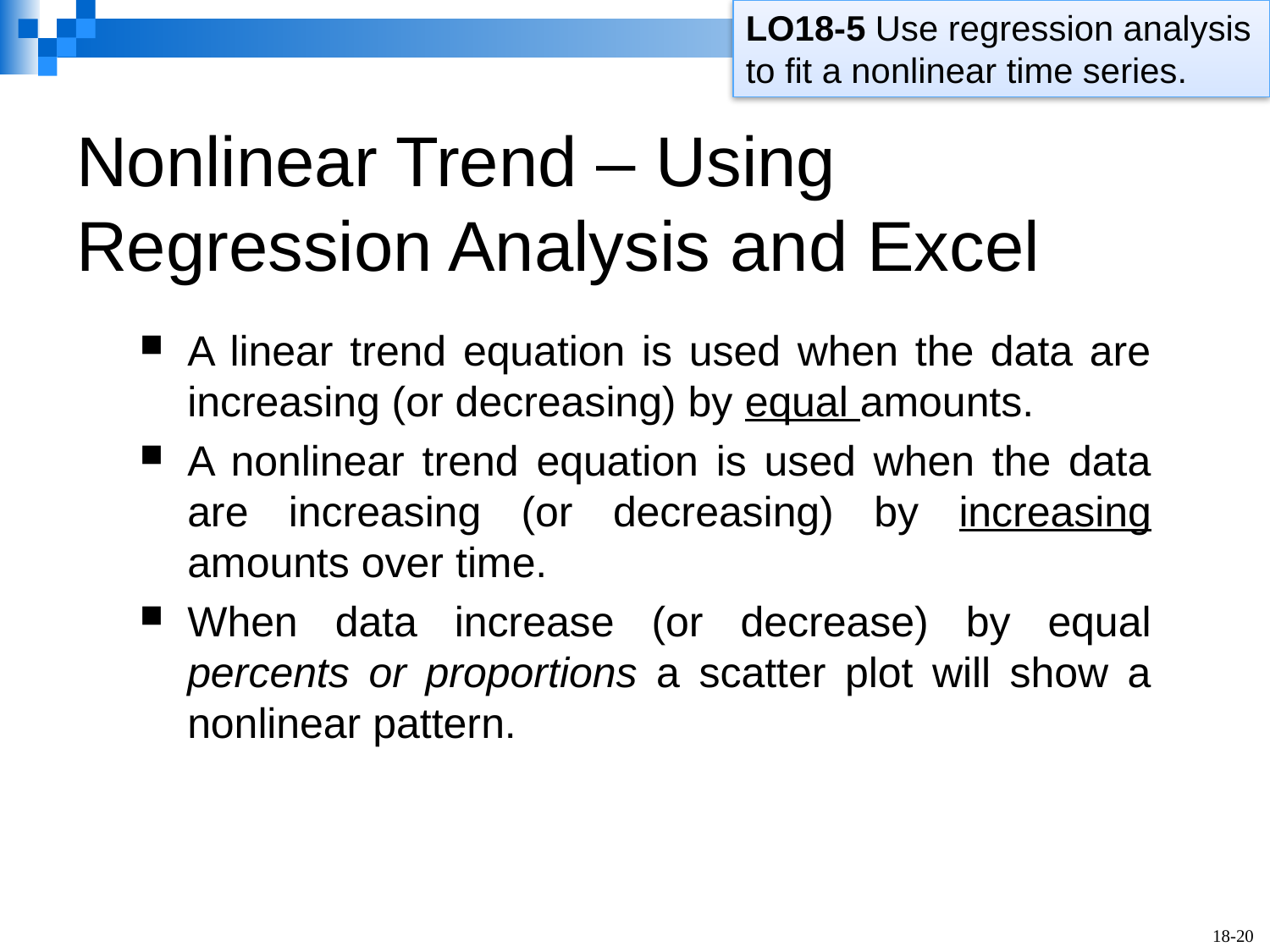

LO18-5 Use regression analysis to fit a nonlinear time series.
# Nonlinear Trend – Using Regression Analysis and Excel
A linear trend equation is used when the data are increasing (or decreasing) by equal amounts.
A nonlinear trend equation is used when the data are increasing (or decreasing) by increasing amounts over time.
When data increase (or decrease) by equal percents or proportions a scatter plot will show a nonlinear pattern.